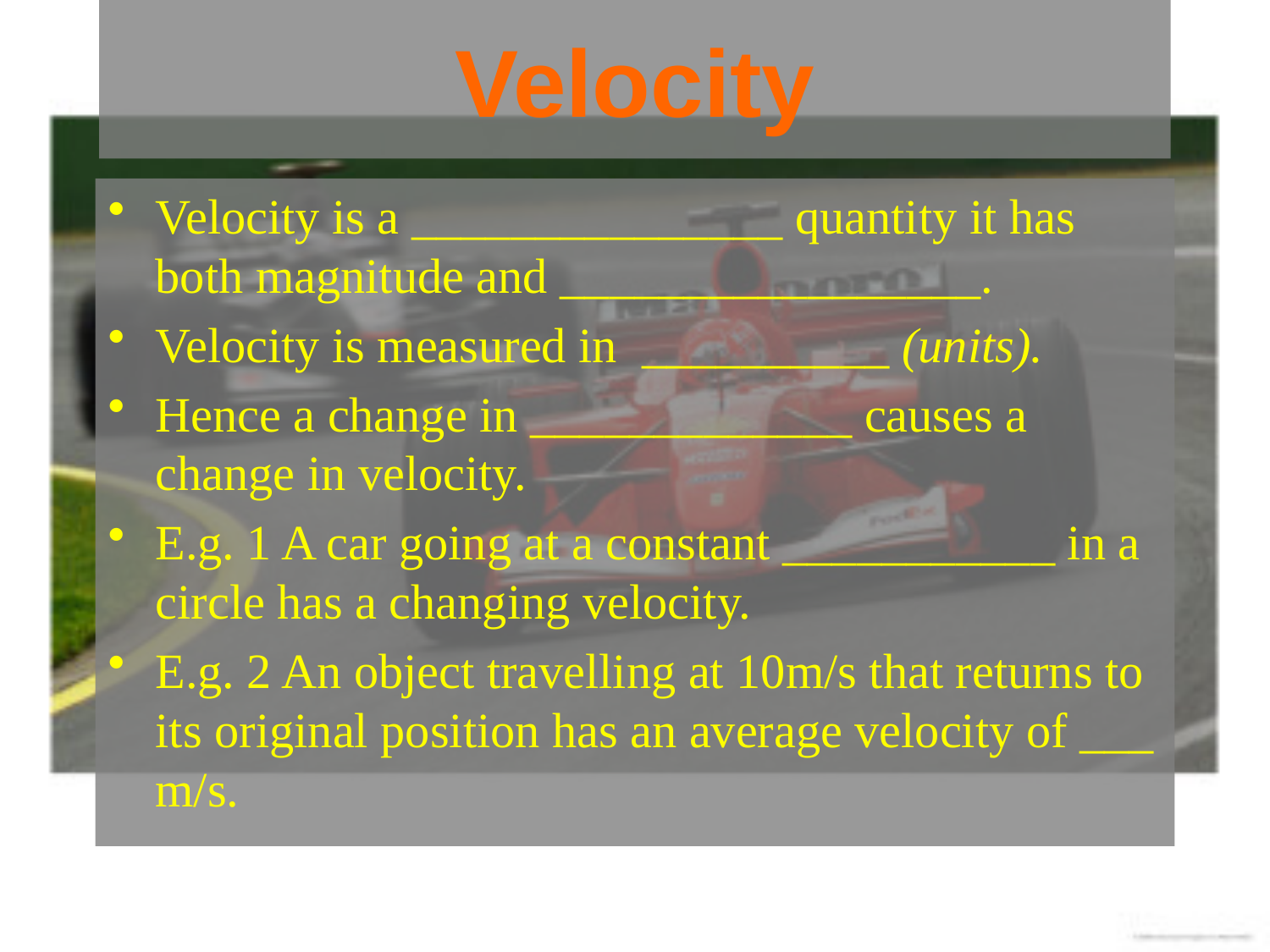

# Velocity
Velocity is a _______________ quantity it has both magnitude and _________________.
Velocity is measured in  __________ (units).
Hence a change in _____________ causes a change in velocity.
E.g. 1 A car going at a constant ___________ in a circle has a changing velocity.
E.g. 2 An object travelling at 10m/s that returns to its original position has an average velocity of ___ m/s.